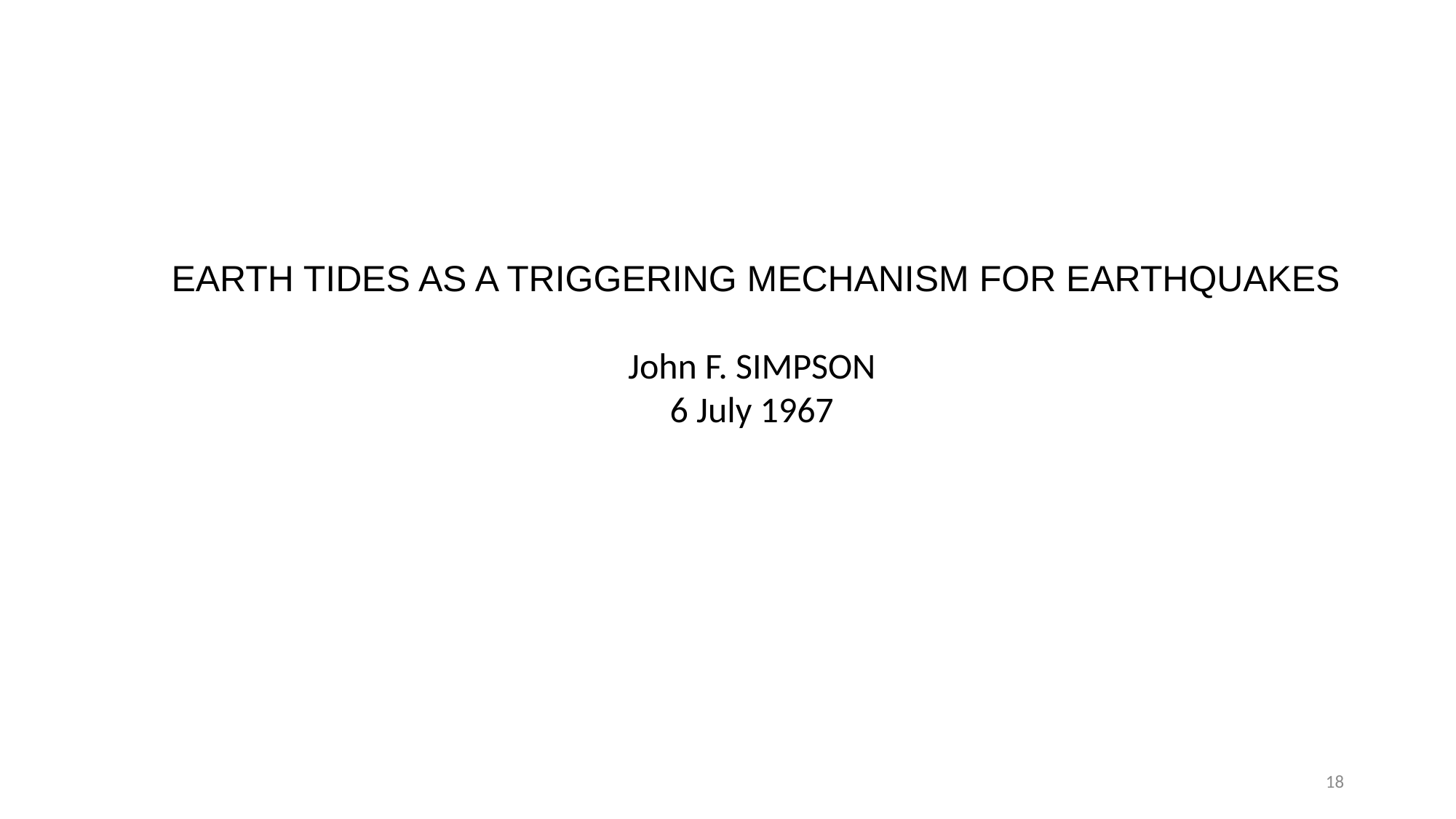

EARTH TIDES AS A TRIGGERING MECHANISM FOR EARTHQUAKES

John F. SIMPSON
6 July 1967

18